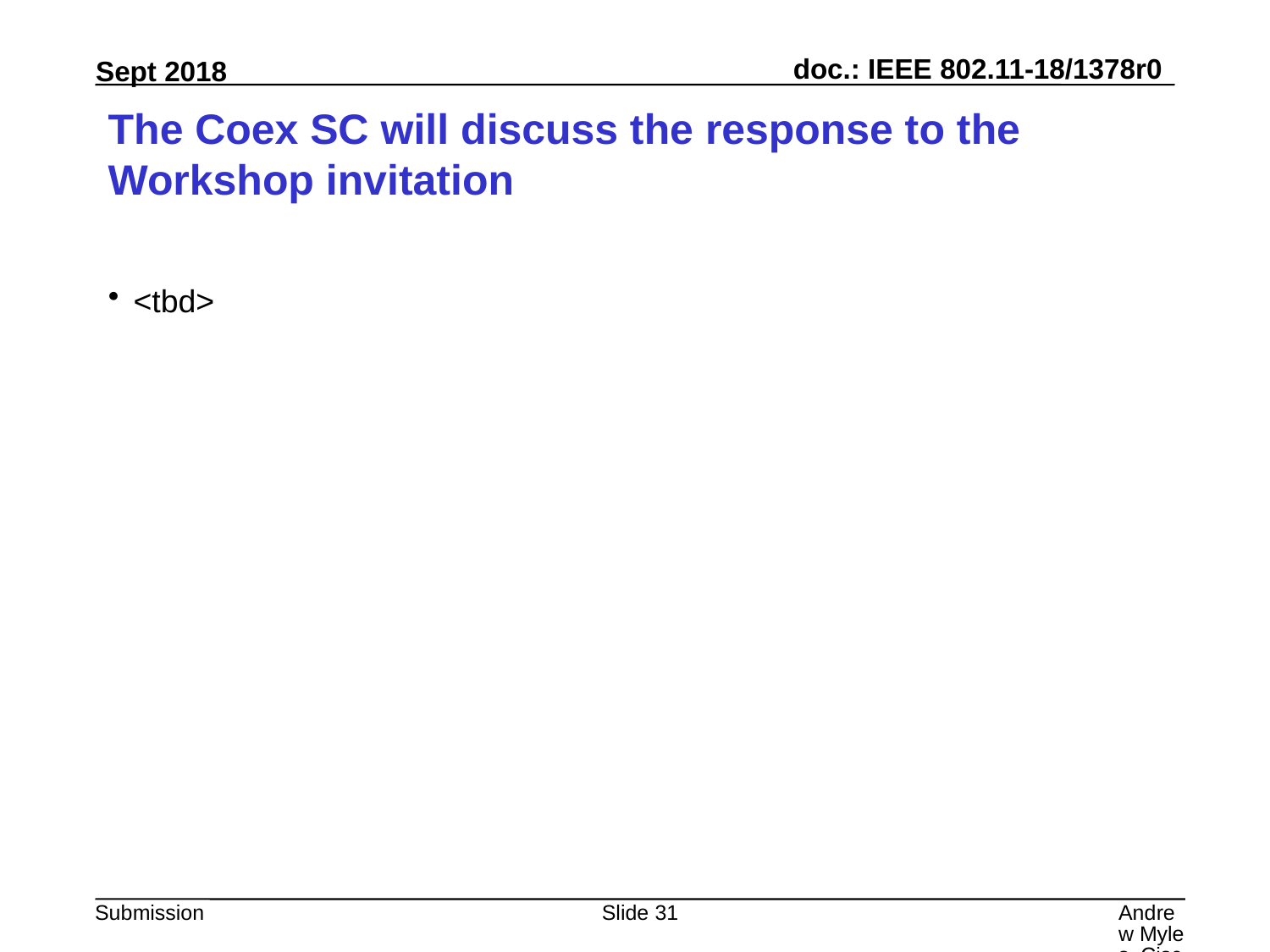

# The Coex SC will discuss the response to the Workshop invitation
<tbd>
Slide 31
Andrew Myles, Cisco